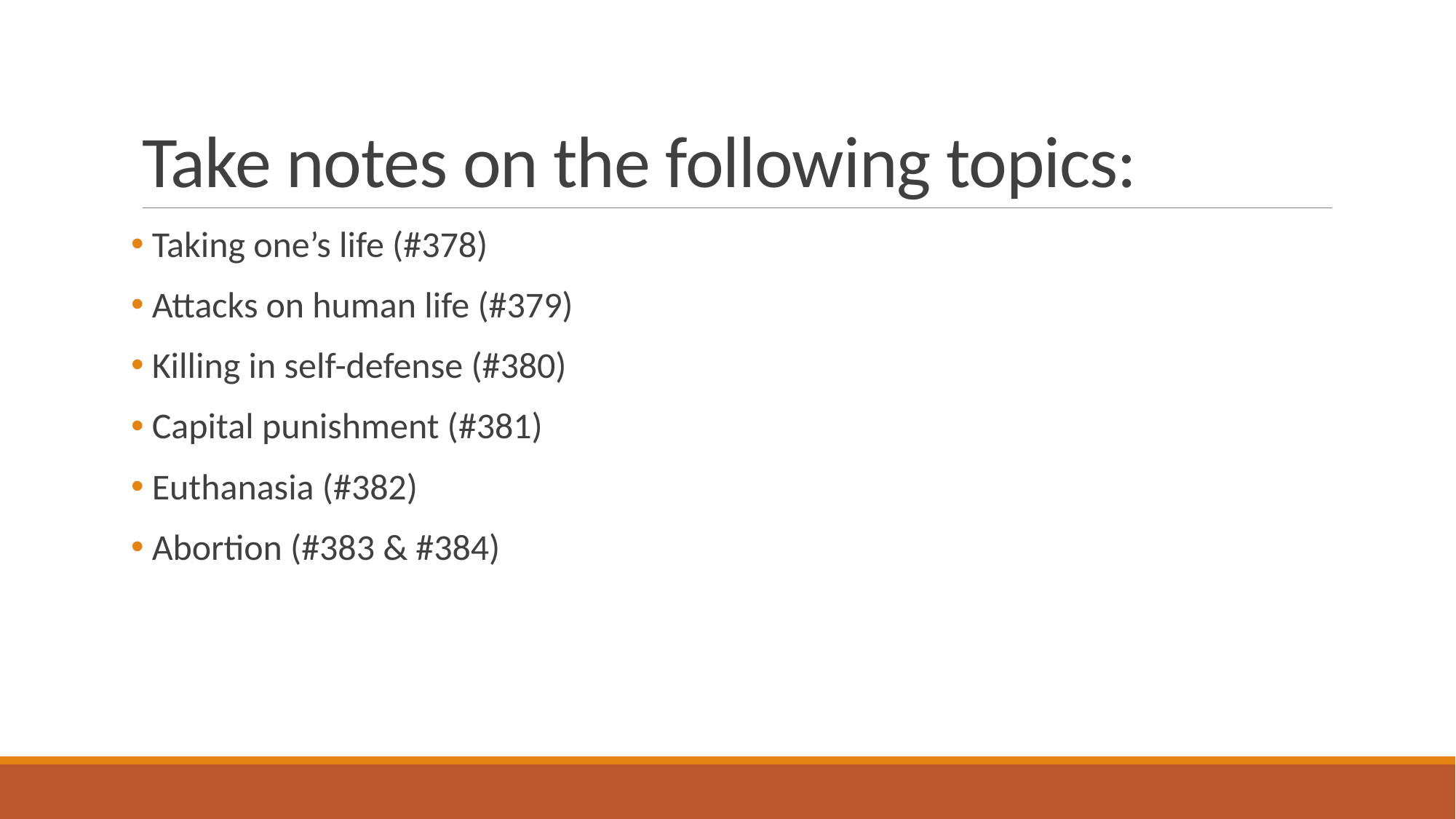

# Take notes on the following topics:
 Taking one’s life (#378)
 Attacks on human life (#379)
 Killing in self-defense (#380)
 Capital punishment (#381)
 Euthanasia (#382)
 Abortion (#383 & #384)